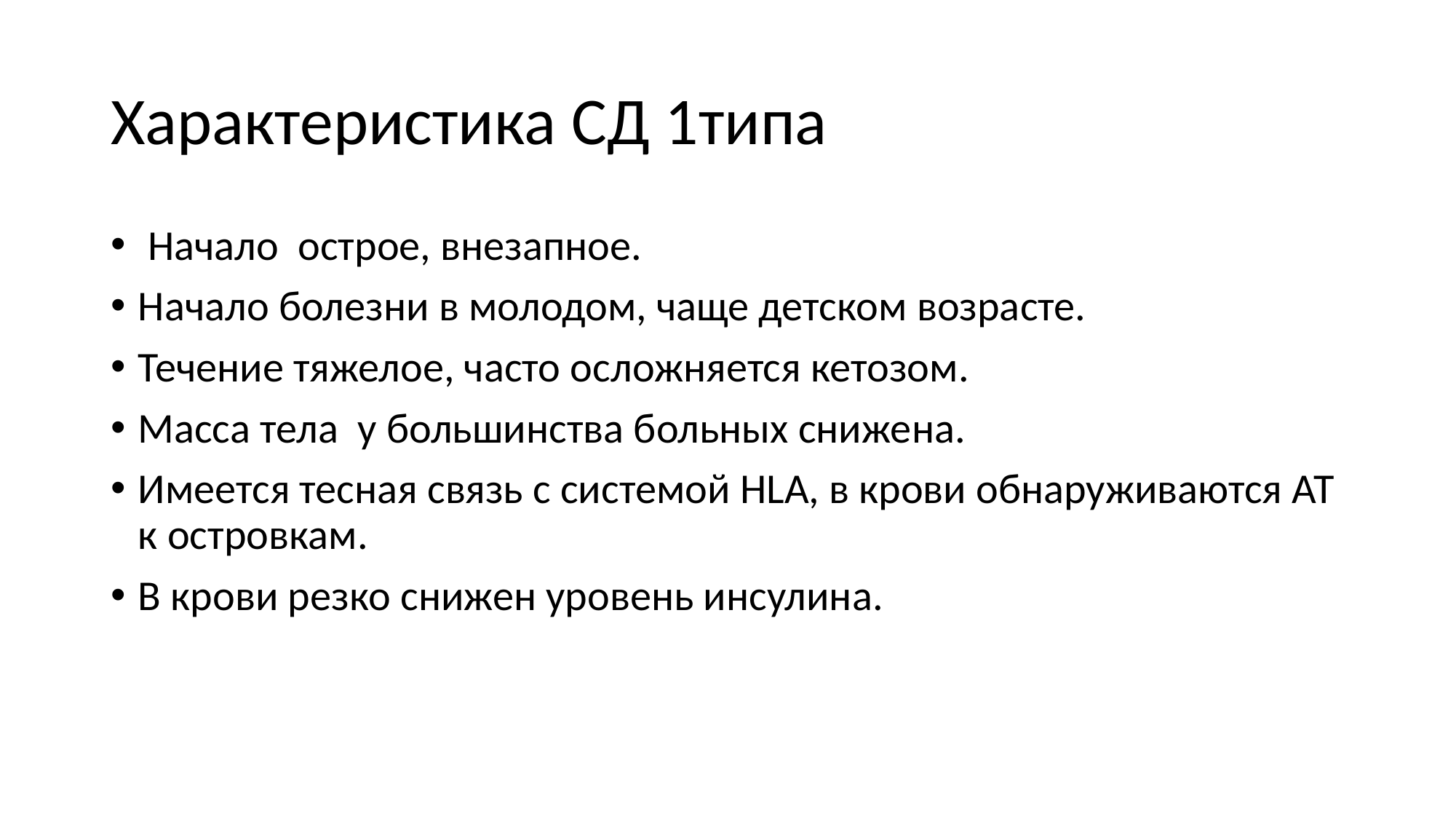

# Характеристика СД 1типа
 Начало  острое, внезапное.
Начало болезни в молодом, чаще детском возрасте.
Течение тяжелое, часто осложняется кетозом.
Масса тела  у большинства больных снижена.
Имеется тесная связь с системой HLA, в крови обнаруживаются АТ к островкам.
В крови резко снижен уровень инсулина.